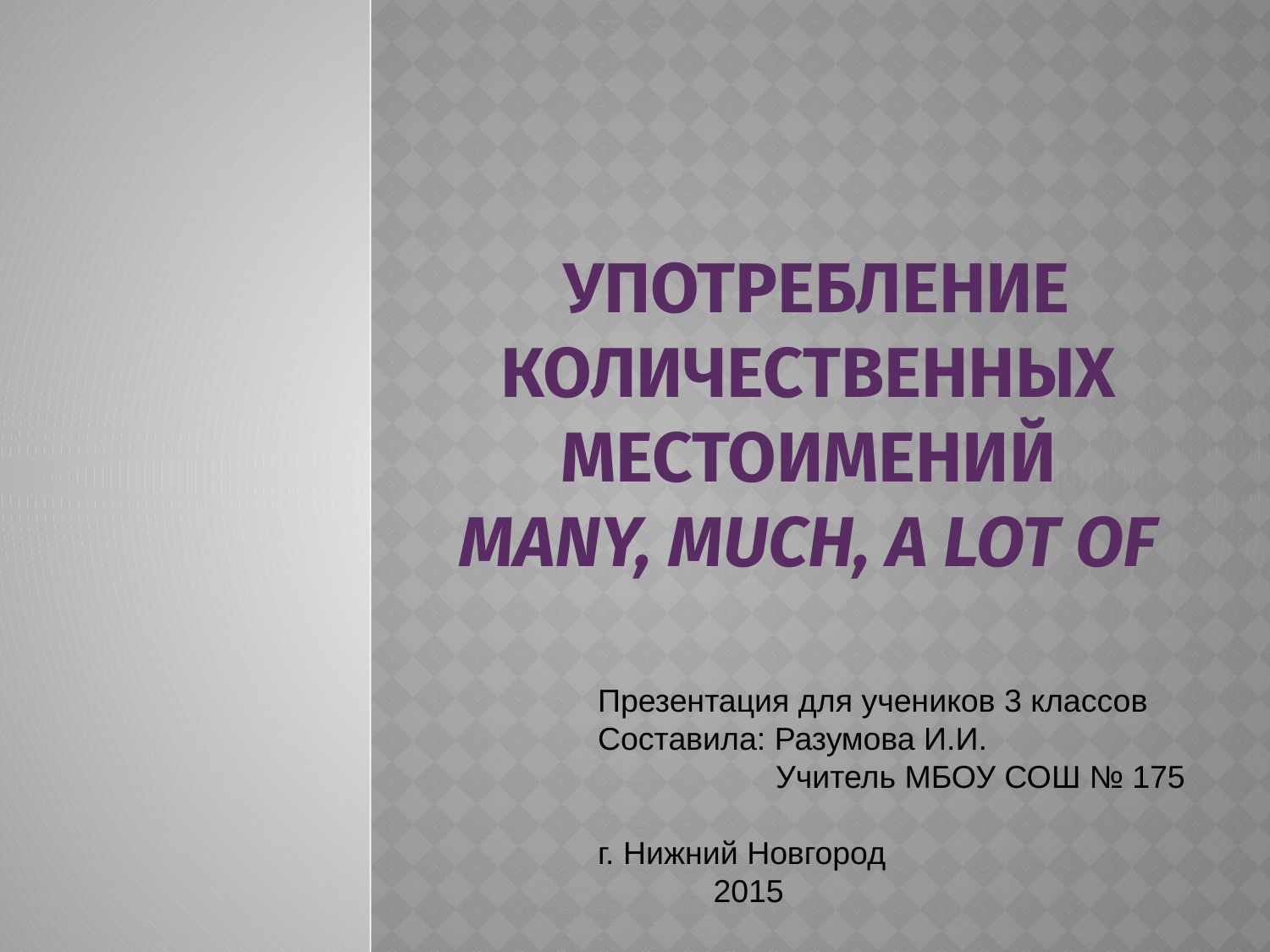

# употребление Количественных местоимений many, much, a lot of
Презентация для учеников 3 классов
Составила: Разумова И.И.
                    Учитель МБОУ СОШ № 175

г. Нижний Новгород
             2015